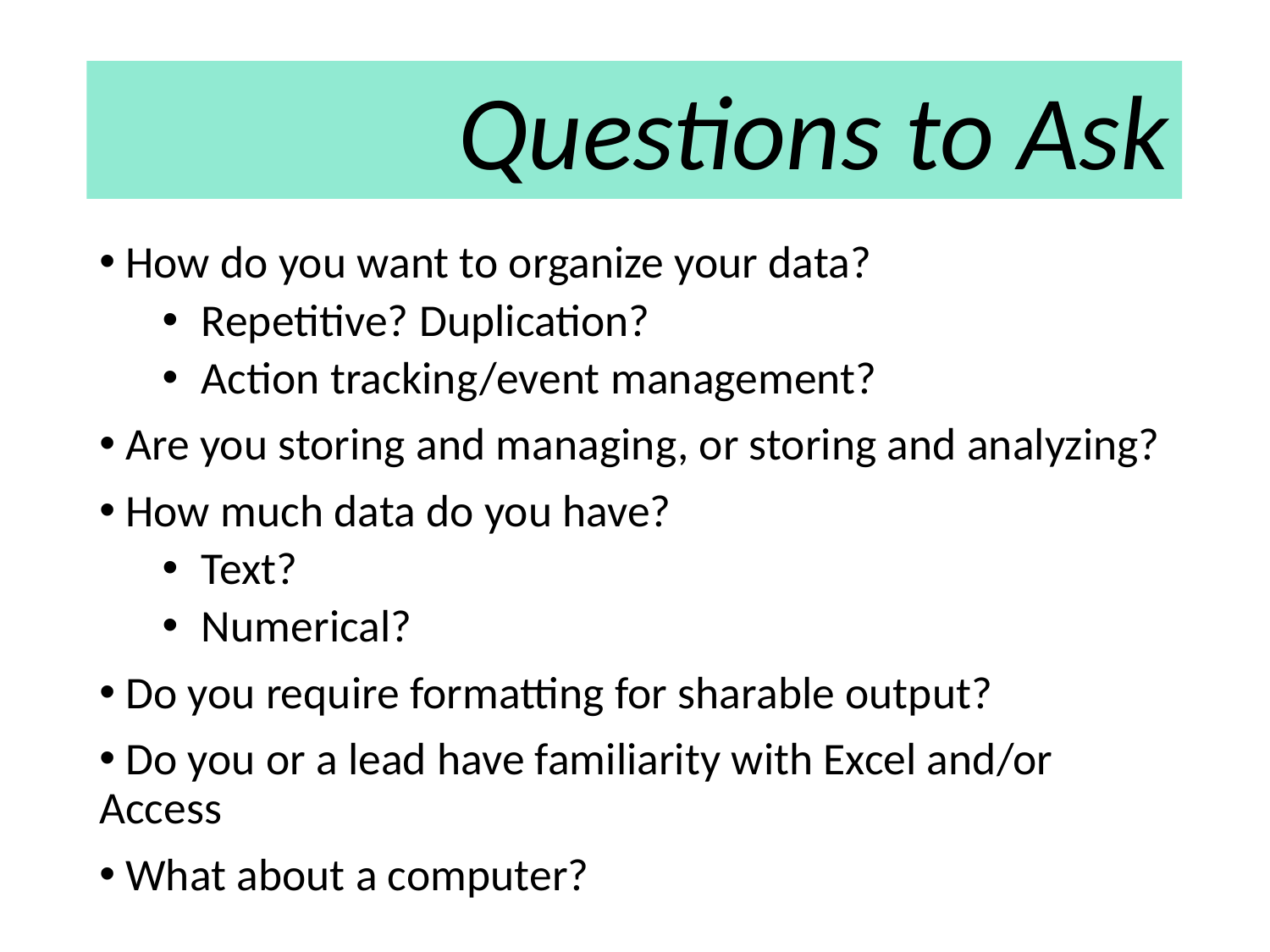

# Questions to Ask
 How do you want to organize your data?
Repetitive? Duplication?
Action tracking/event management?
 Are you storing and managing, or storing and analyzing?
 How much data do you have?
Text?
Numerical?
 Do you require formatting for sharable output?
 Do you or a lead have familiarity with Excel and/or Access
 What about a computer?